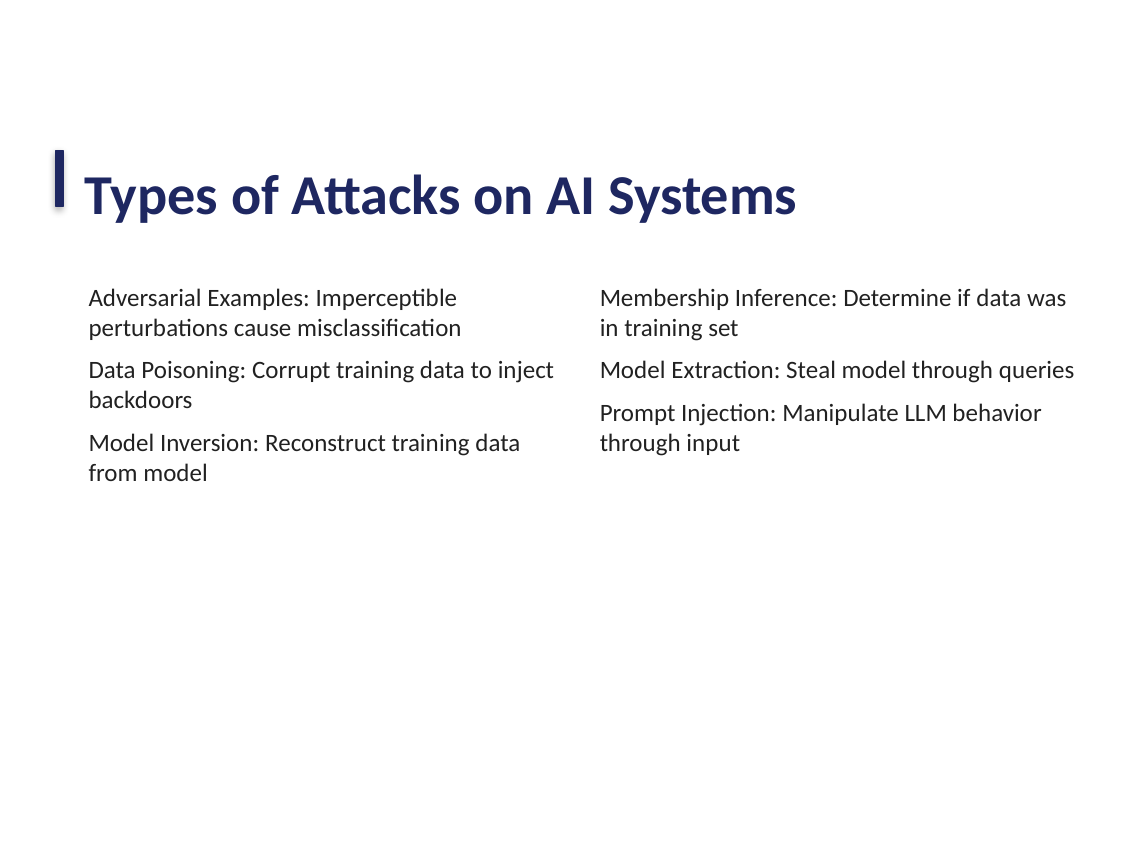

Types of Attacks on AI Systems

Adversarial Examples: Imperceptible perturbations cause misclassification
Data Poisoning: Corrupt training data to inject backdoors
Model Inversion: Reconstruct training data from model

Membership Inference: Determine if data was in training set
Model Extraction: Steal model through queries
Prompt Injection: Manipulate LLM behavior through input